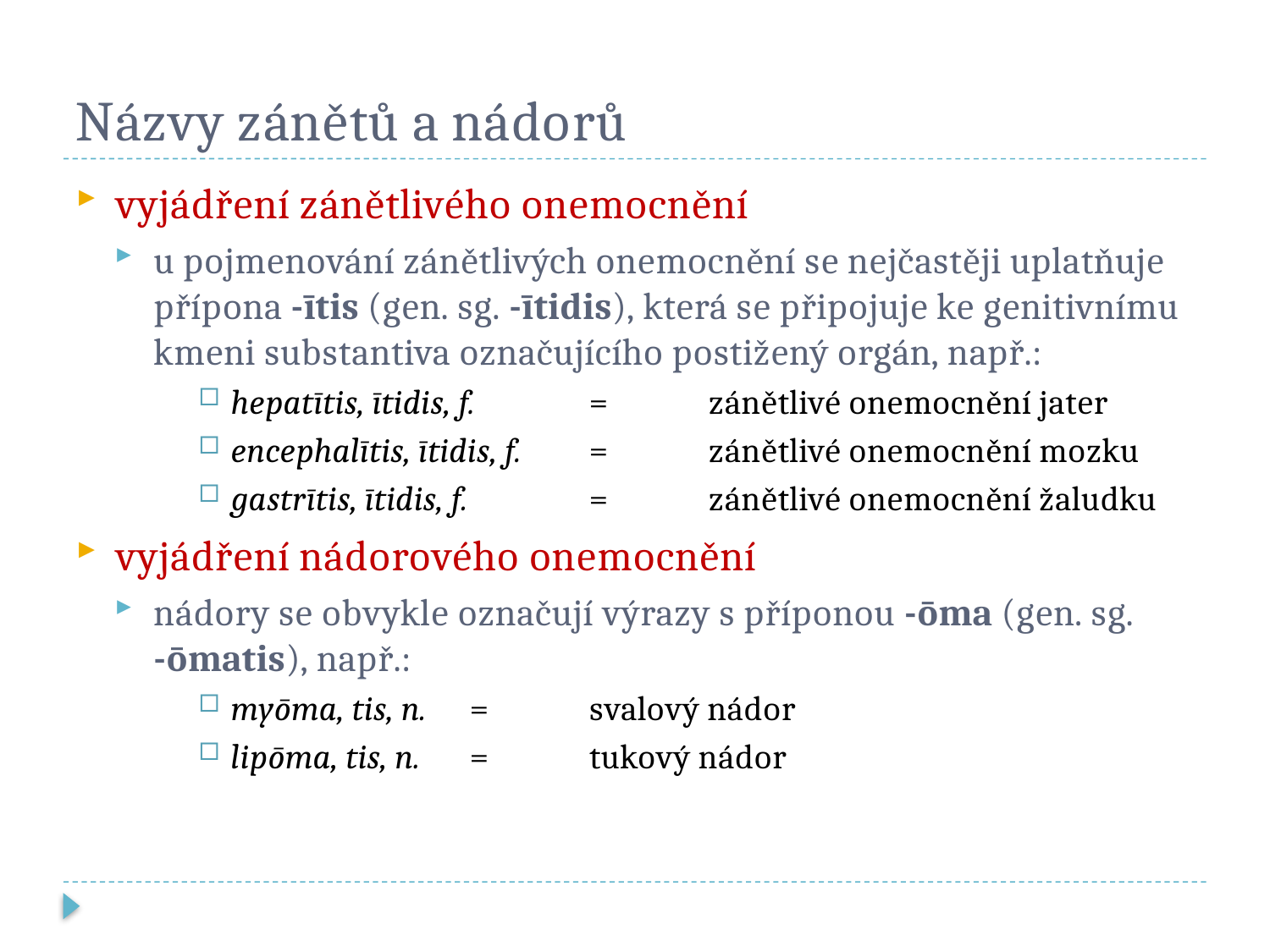

# Názvy zánětů a nádorů
vyjádření zánětlivého onemocnění
u pojmenování zánětlivých onemocnění se nejčastěji uplatňuje přípona -ītis (gen. sg. -ītidis), která se připojuje ke genitivnímu kmeni substantiva označujícího postižený orgán, např.:
hepatītis, ītidis, f. 	= 	zánětlivé onemocnění jater
encephalītis, ītidis, f. 	= 	zánětlivé onemocnění mozku
gastrītis, ītidis, f. 	= 	zánětlivé onemocnění žaludku
vyjádření nádorového onemocnění
nádory se obvykle označují výrazy s příponou -ōma (gen. sg.
-ōmatis), např.:
myōma, tis, n.		=	svalový nádor
lipōma, tis, n.		=	tukový nádor